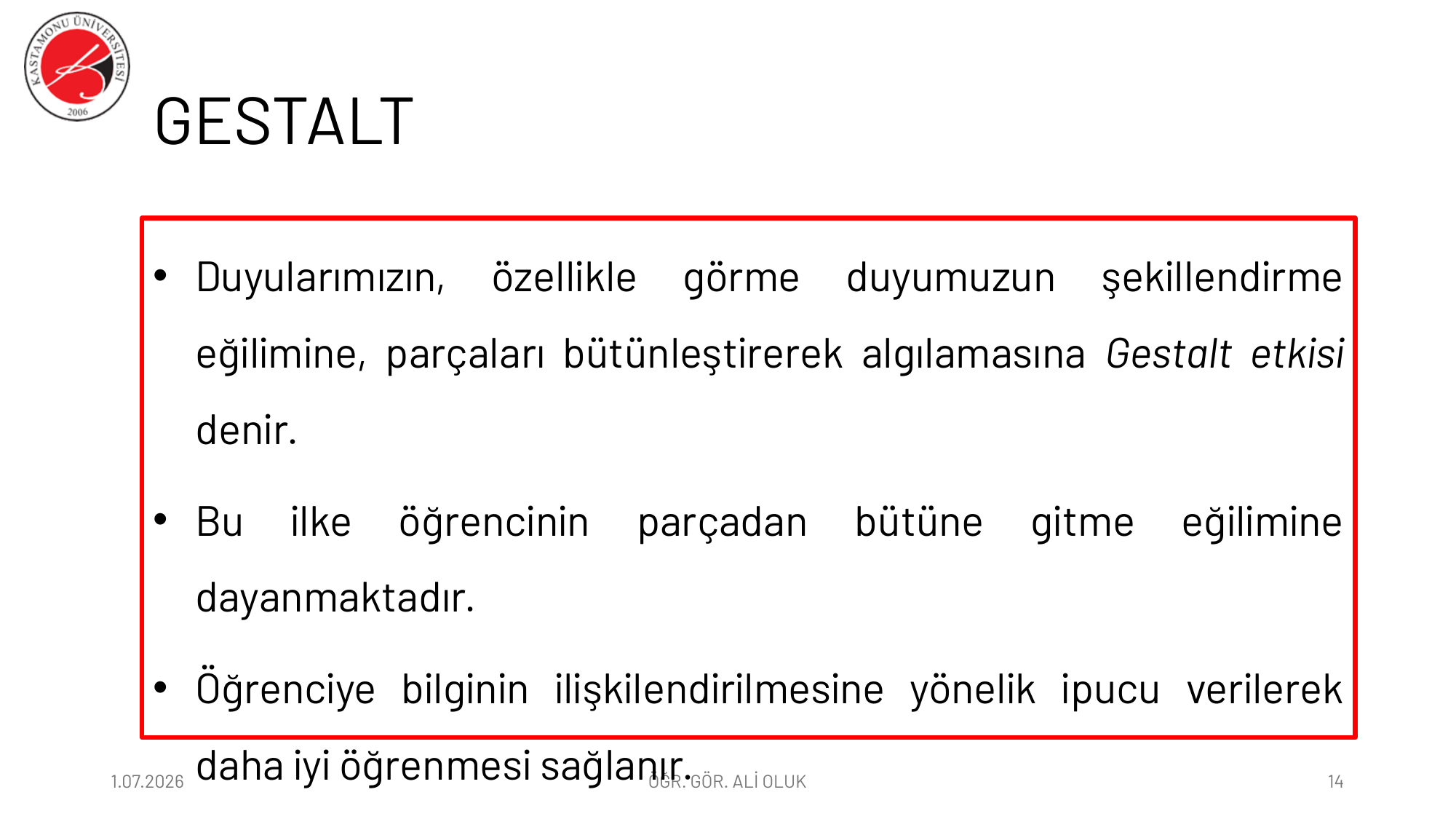

# GESTALT
Duyularımızın, özellikle görme duyumuzun şekillendirme eğilimine, parçaları bütünleştirerek algılamasına Gestalt etkisi denir.
Bu ilke öğrencinin parçadan bütüne gitme eğilimine dayanmaktadır.
Öğrenciye bilginin ilişkilendirilmesine yönelik ipucu verilerek daha iyi öğrenmesi sağlanır.

1.07.2026
ÖĞR. GÖR. ALİ OLUK
14